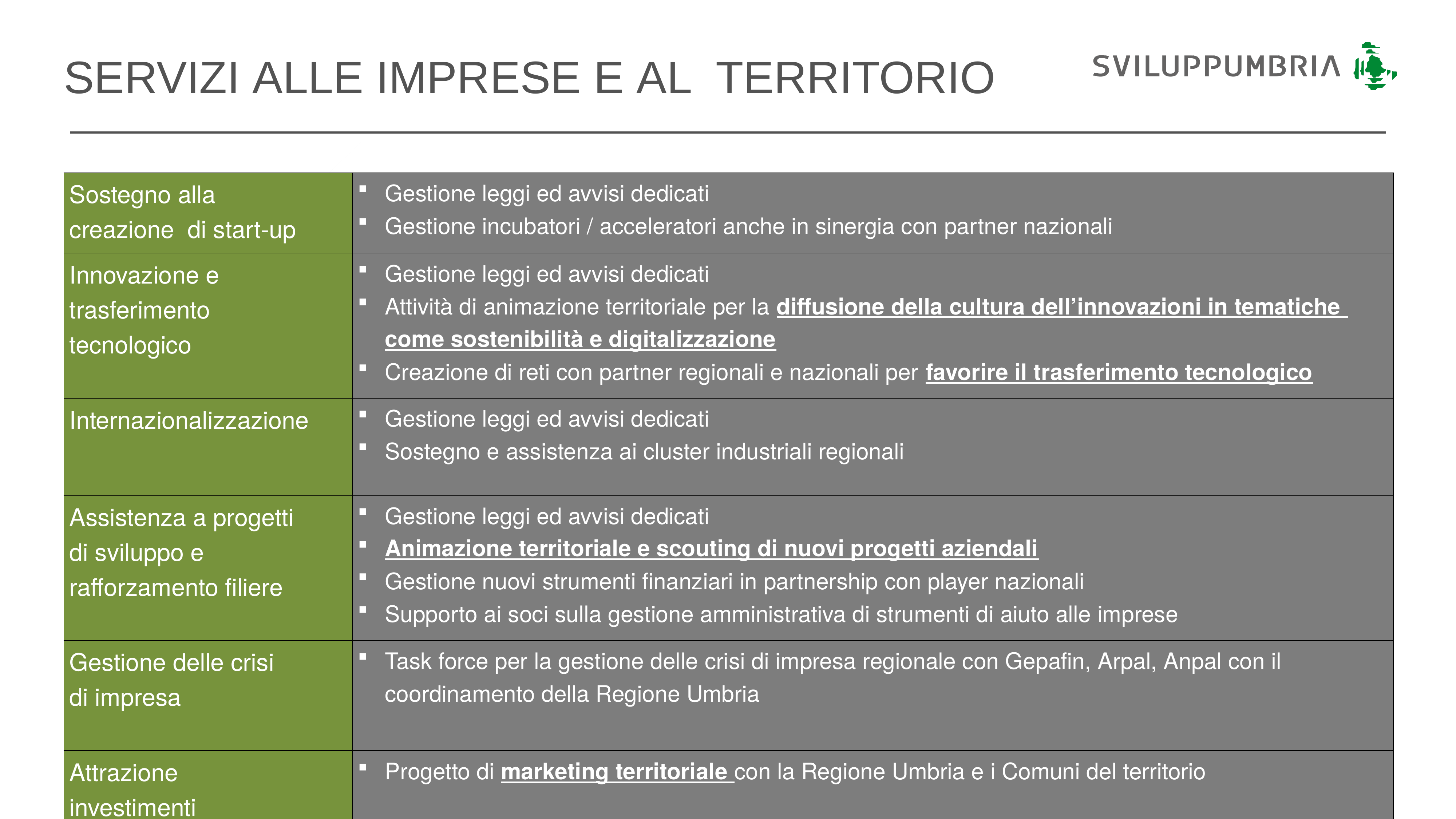

# SERVIZI ALLE IMPRESE E AL  TERRITORIO
| Sostegno alla creazione di start-up | Gestione leggi ed avvisi dedicati Gestione incubatori / acceleratori anche in sinergia con partner nazionali |
| --- | --- |
| Innovazione e trasferimento tecnologico | Gestione leggi ed avvisi dedicati Attività di animazione territoriale per la diffusione della cultura dell’innovazioni in tematiche come sostenibilità e digitalizzazione Creazione di reti con partner regionali e nazionali per favorire il trasferimento tecnologico |
| Internazionalizzazione | Gestione leggi ed avvisi dedicati Sostegno e assistenza ai cluster industriali regionali |
| Assistenza a progetti di sviluppo e rafforzamento filiere | Gestione leggi ed avvisi dedicati Animazione territoriale e scouting di nuovi progetti aziendali Gestione nuovi strumenti finanziari in partnership con player nazionali Supporto ai soci sulla gestione amministrativa di strumenti di aiuto alle imprese |
| Gestione delle crisi di impresa | Task force per la gestione delle crisi di impresa regionale con Gepafin, Arpal, Anpal con il coordinamento della Regione Umbria |
| Attrazione investimenti | Progetto di marketing territoriale con la Regione Umbria e i Comuni del territorio |